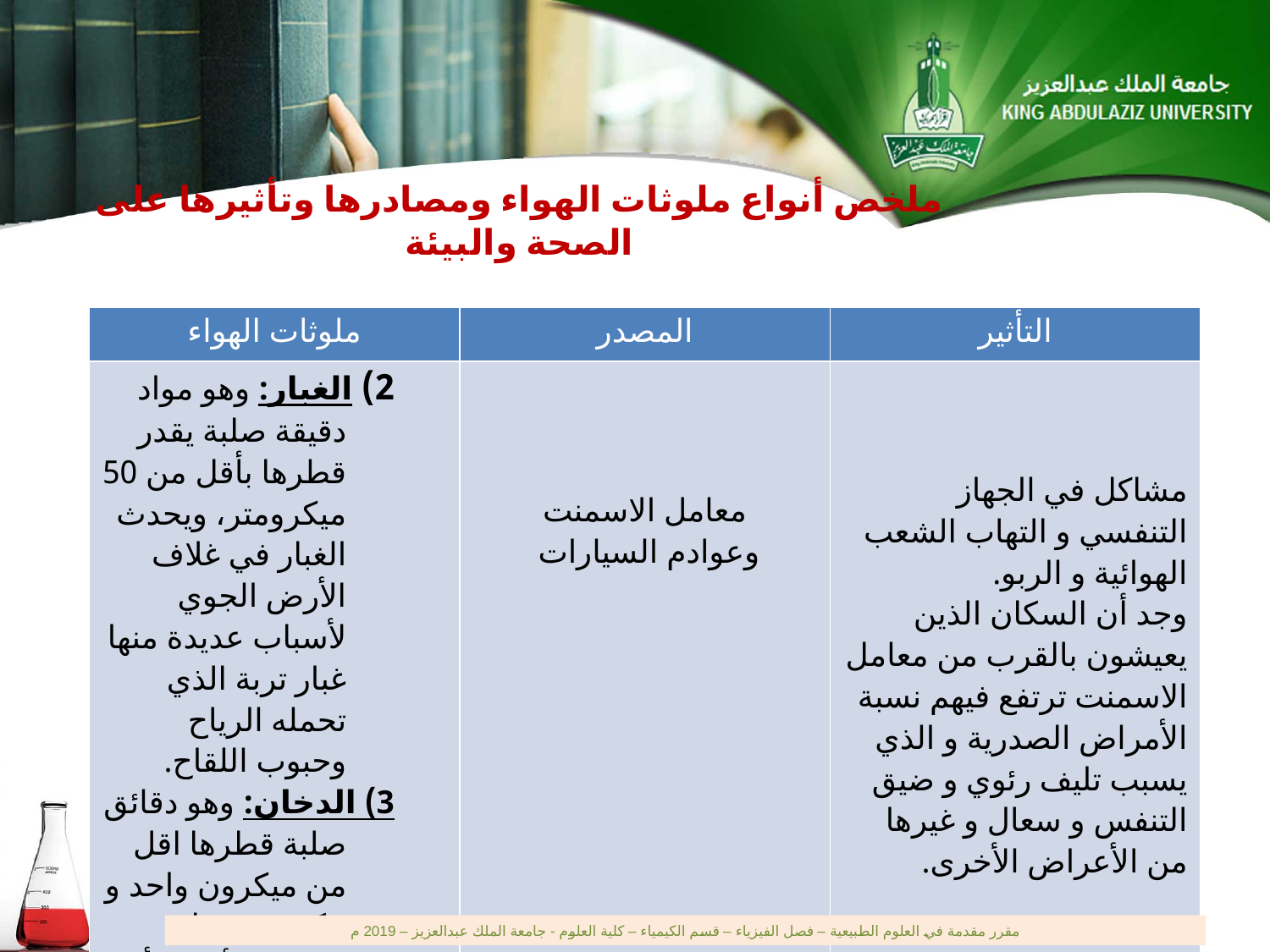

ملخص أنواع ملوثات الهواء ومصادرها وتأثيرها على الصحة والبيئة
| ملوثات الهواء | المصدر | التأثير |
| --- | --- | --- |
| 2) الغبار: وهو مواد دقيقة صلبة يقدر قطرها بأقل من 50 ميكرومتر، ويحدث الغبار في غلاف الأرض الجوي لأسباب عديدة منها غبار تربة الذي تحمله الرياح وحبوب اللقاح. 3) الدخان: وهو دقائق صلبة قطرها اقل من ميكرون واحد و تتكون عندما تتكاثف الأبخرة أو عندما يحدث تفاعلات كيميائية. | معامل الاسمنت وعوادم السيارات | مشاكل في الجهاز التنفسي و التهاب الشعب الهوائية و الربو. وجد أن السكان الذين يعيشون بالقرب من معامل الاسمنت ترتفع فيهم نسبة الأمراض الصدرية و الذي يسبب تليف رئوي و ضيق التنفس و سعال و غيرها من الأعراض الأخرى. |
مقرر مقدمة في العلوم الطبيعية – فصل الفيزياء – قسم الكيمياء – كلية العلوم - جامعة الملك عبدالعزيز – 2019 م